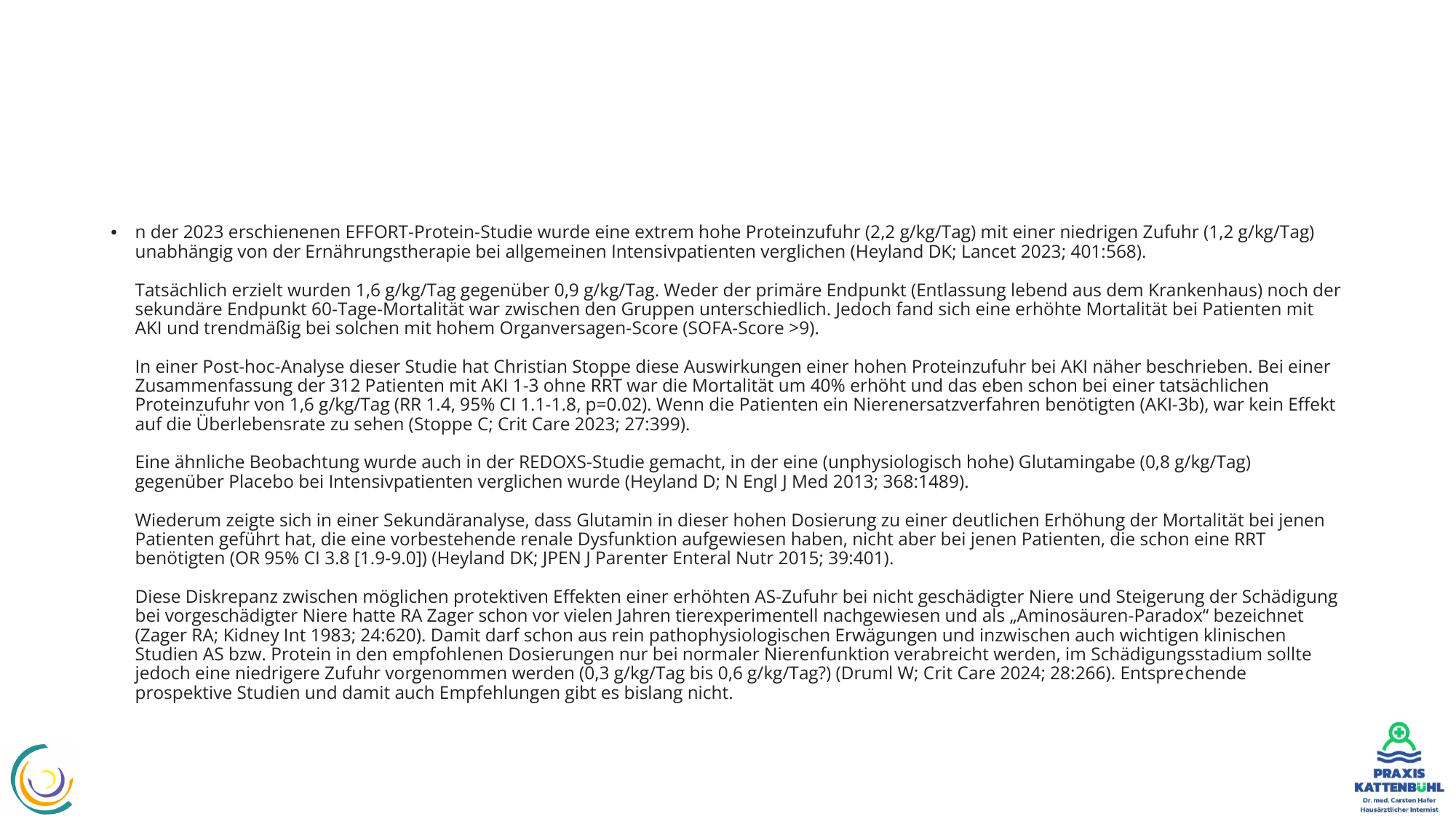

#
n der 2023 erschienenen EFFORT-Protein-Studie wurde eine extrem hohe Proteinzufuhr (2,2 g/kg/Tag) mit einer niedrigen Zufuhr (1,2 g/kg/Tag) unabhängig von der Ernährungstherapie bei allgemeinen Intensivpatienten verglichen (Heyland DK; Lancet 2023; 401:568).
Tatsächlich erzielt wurden 1,6 g/kg/Tag gegenüber 0,9 g/kg/Tag. Weder der primäre Endpunkt (Entlassung lebend aus dem Krankenhaus) noch der sekundäre Endpunkt 60-Tage-Mortalität war zwischen den Gruppen unterschiedlich. Jedoch fand sich eine erhöhte Mortalität bei Patienten mit AKI und trendmäßig bei solchen mit hohem Organversagen-Score (SOFA-Score >9).
In einer Post-hoc-Analyse dieser Studie hat Christian Stoppe diese Auswirkungen einer hohen Proteinzufuhr bei AKI näher beschrieben. Bei einer Zusammenfassung der 312 Patienten mit AKI 1-3 ohne RRT war die Mortalität um 40% erhöht und das eben schon bei einer tatsächlichen Proteinzufuhr von 1,6 g/kg/Tag (RR 1.4, 95% CI 1.1-1.8, p=0.02). Wenn die Patienten ein Nierenersatzverfahren benötigten (AKI-3b), war kein Effekt auf die Überlebensrate zu sehen (Stoppe C; Crit Care 2023; 27:399).
Eine ähnliche Beobachtung wurde auch in der REDOXS-Studie gemacht, in der eine (unphysiologisch hohe) Glutamingabe (0,8 g/kg/Tag) gegenüber Placebo bei Intensivpatienten verglichen wurde (Heyland D; N Engl J Med 2013; 368:1489).
Wiederum zeigte sich in einer Sekundäranalyse, dass Glutamin in dieser hohen Dosierung zu einer deutlichen Erhöhung der Mortalität bei jenen Patienten geführt hat, die eine vorbestehende renale Dysfunktion aufgewiesen haben, nicht aber bei jenen Patienten, die schon eine RRT benötigten (OR 95% CI 3.8 [1.9-9.0]) (Heyland DK; JPEN J Par­enter Enteral Nutr 2015; 39:401).
Diese Diskrepanz zwischen möglichen protektiven Effekten einer erhöhten AS-Zufuhr bei nicht geschädigter Niere und Steigerung der Schädigung bei vorgeschädigter Niere hatte RA Zager schon vor vielen Jahren tierexperimentell nachgewiesen und als „Aminosäuren-Paradox“ bezeichnet (Zager RA; Kidney Int 1983; 24:620). Damit darf schon aus rein pathophysiologischen Erwägungen und inzwischen auch wichtigen klinischen Studien AS bzw. Protein in den empfohlenen Dosierungen nur bei normaler Nierenfunktion verabreicht werden, im Schädigungsstadium sollte jedoch eine niedrigere Zufuhr vorgenommen werden (0,3 g/kg/Tag bis 0,6 g/kg/Tag?) (Druml W; Crit Care 2024; 28:266). Entspre­chende prospektive Studien und damit auch Empfehlungen gibt es bislang nicht.